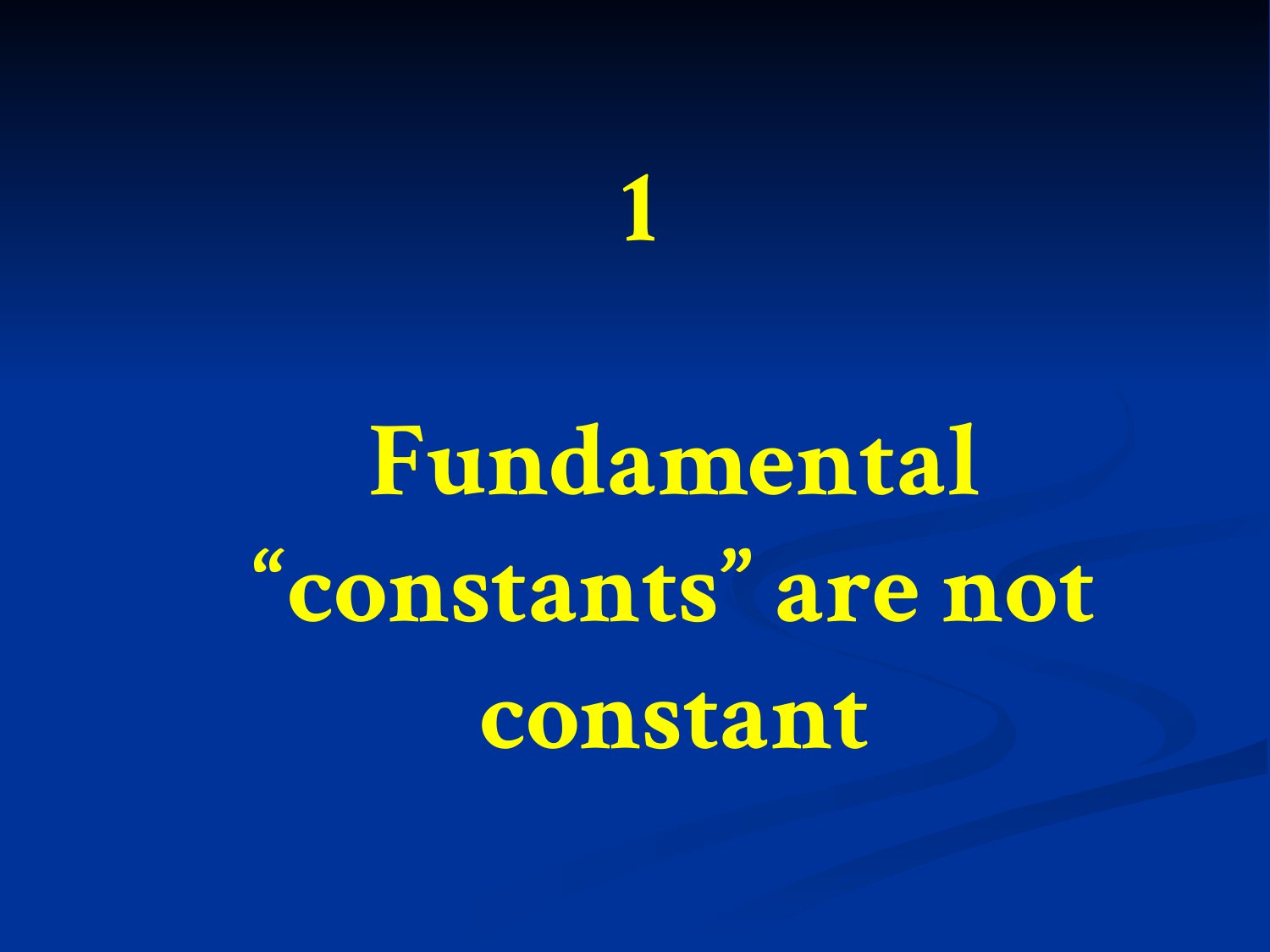

# 1 Fundamental “constants” are not constant